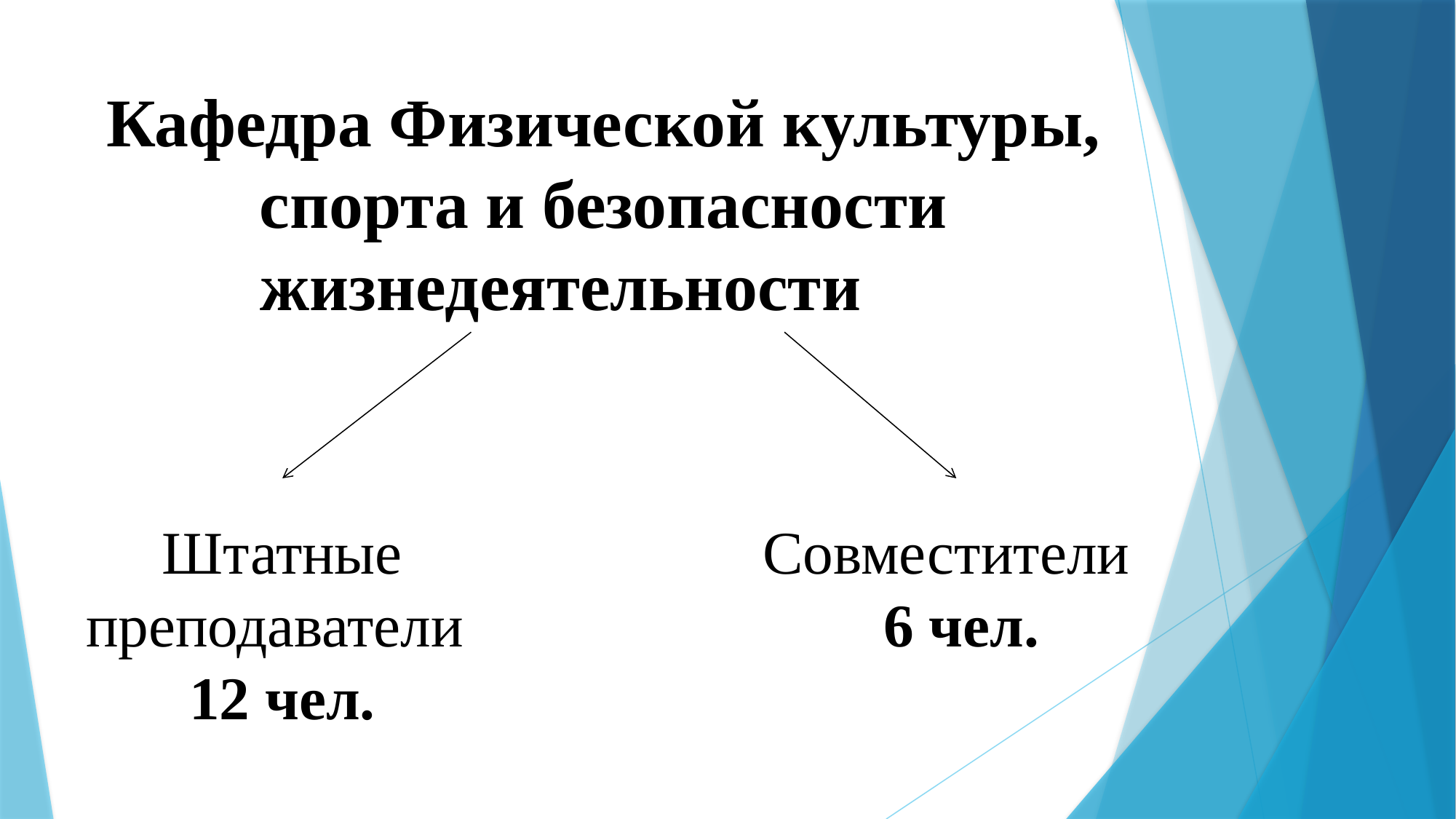

Кафедра Физической культуры, спорта и безопасности жизнедеятельности

Штатные преподаватели
12 чел.

    Совместители
      6 чел.